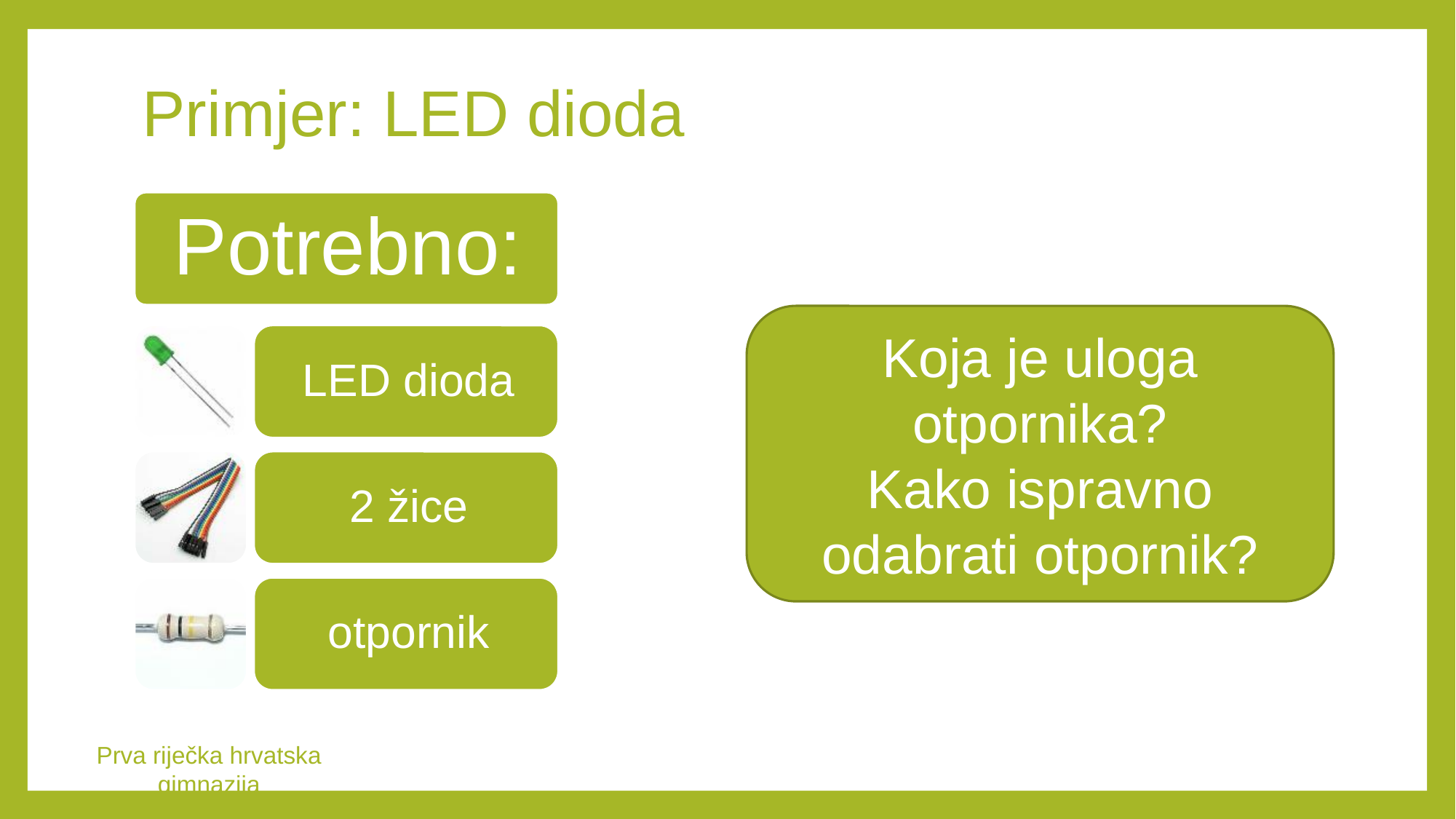

# Primjer: LED dioda
Potrebno:
LED dioda
2 žice
otpornik
Koja je uloga otpornika?
Kako ispravno odabrati otpornik?
Prva riječka hrvatska gimnazija